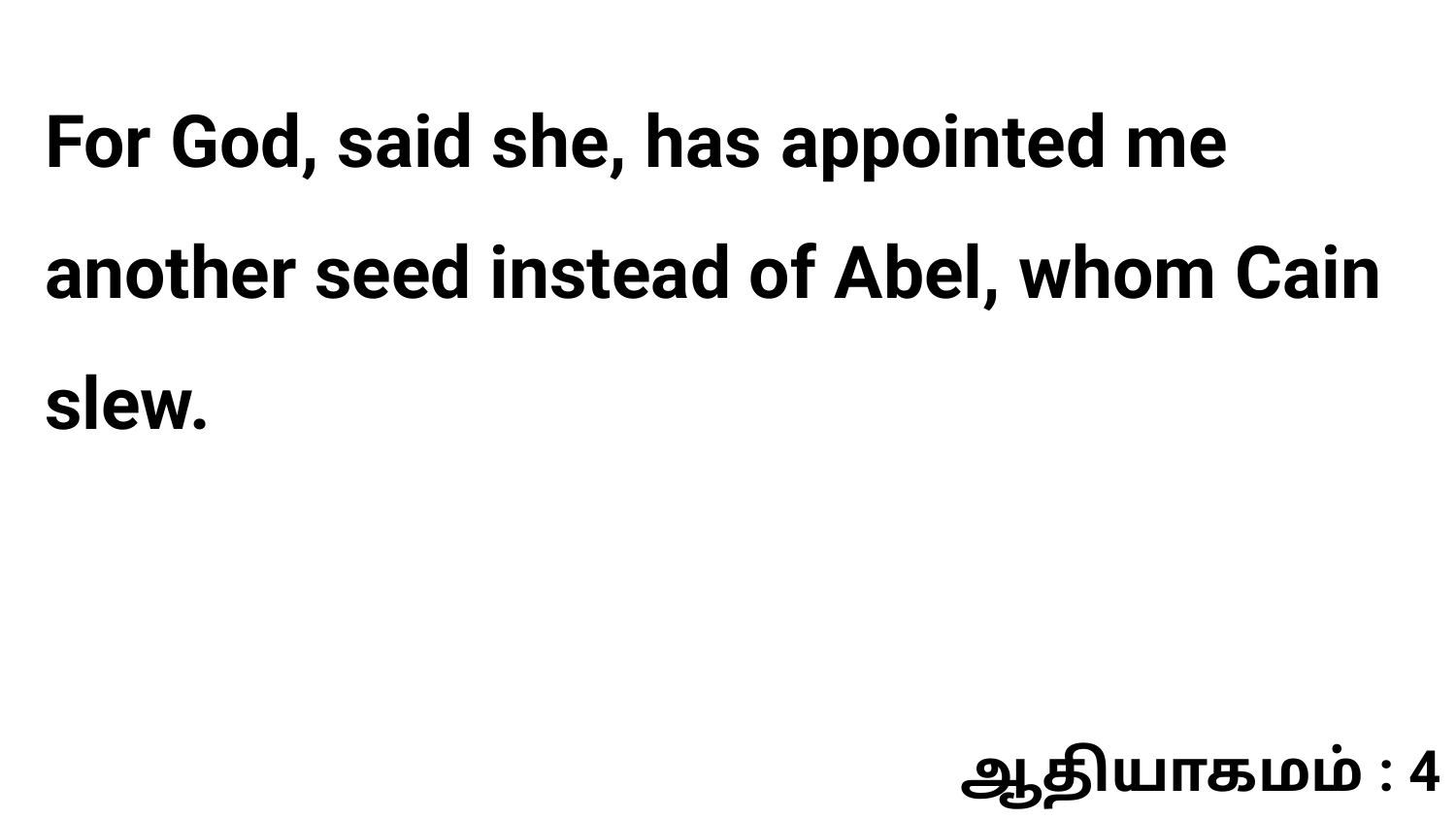

For God, said she, has appointed me another seed instead of Abel, whom Cain slew.
ஆதியாகமம் : 4